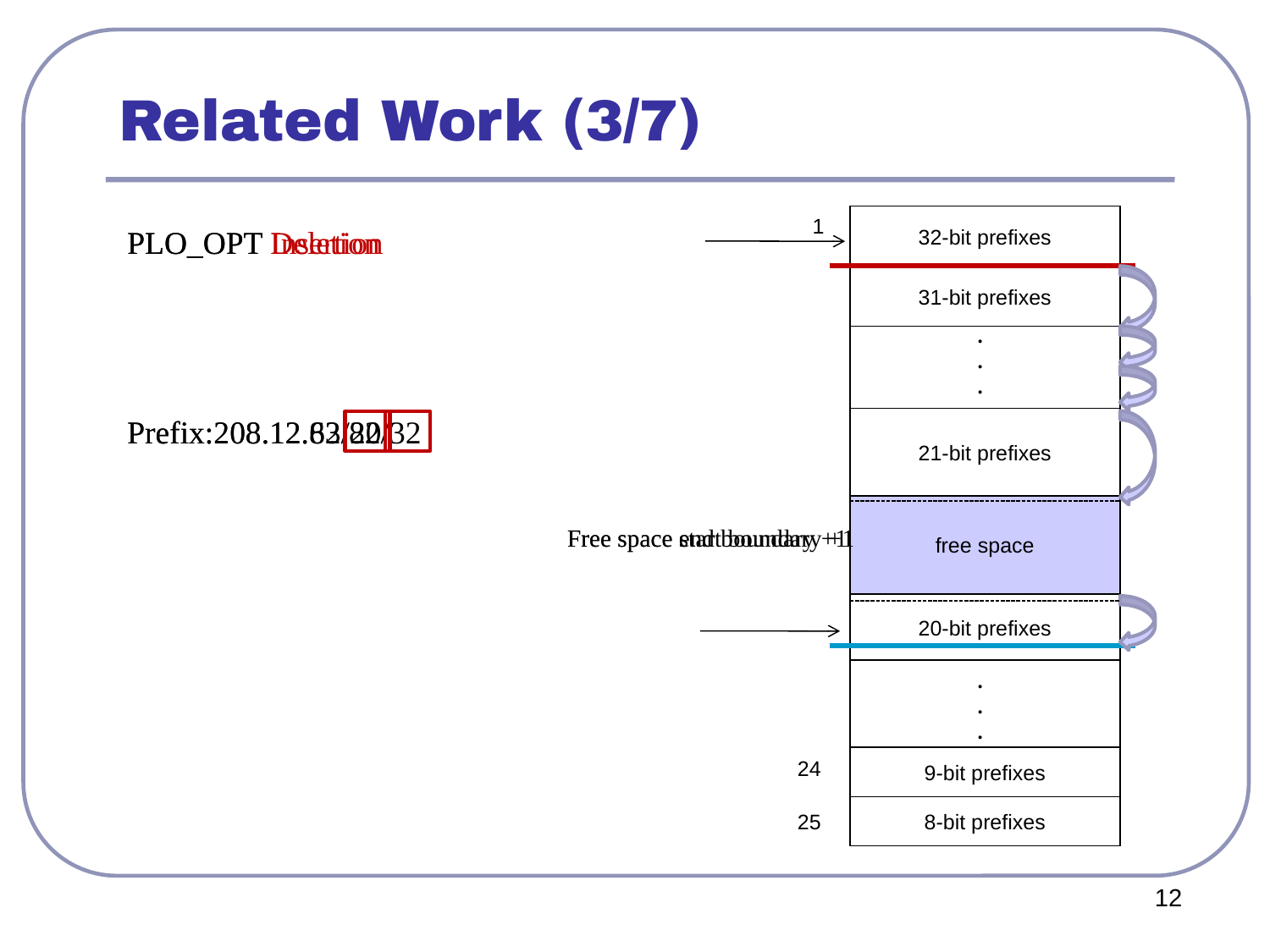

# Related Work (3/7)
32-bit prefixes
1
31-bit prefixes

21-bit prefixes
free space
20-bit prefixes

9-bit prefixes
24
8-bit prefixes
25
PLO_OPT Insertion
PLO_OPT Deletion

.
.
.

Prefix:208.12.63.82/32
Prefix:208.12.82/20

Free space start boundary +1
Free space end boundary +1

.
.
.
12